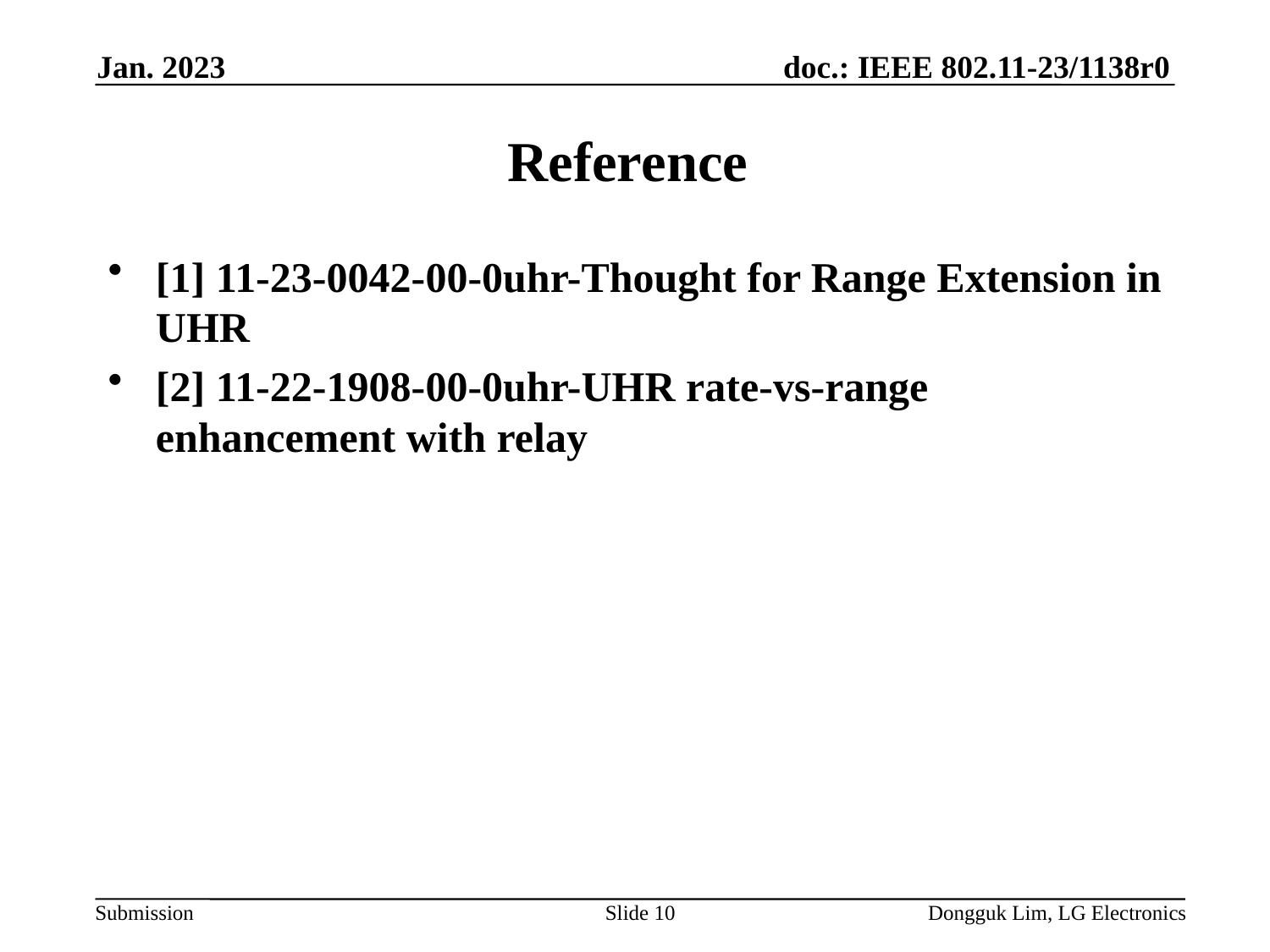

Jan. 2023
# Reference
[1] 11-23-0042-00-0uhr-Thought for Range Extension in UHR
[2] 11-22-1908-00-0uhr-UHR rate-vs-range enhancement with relay

Slide 10
Dongguk Lim, LG Electronics